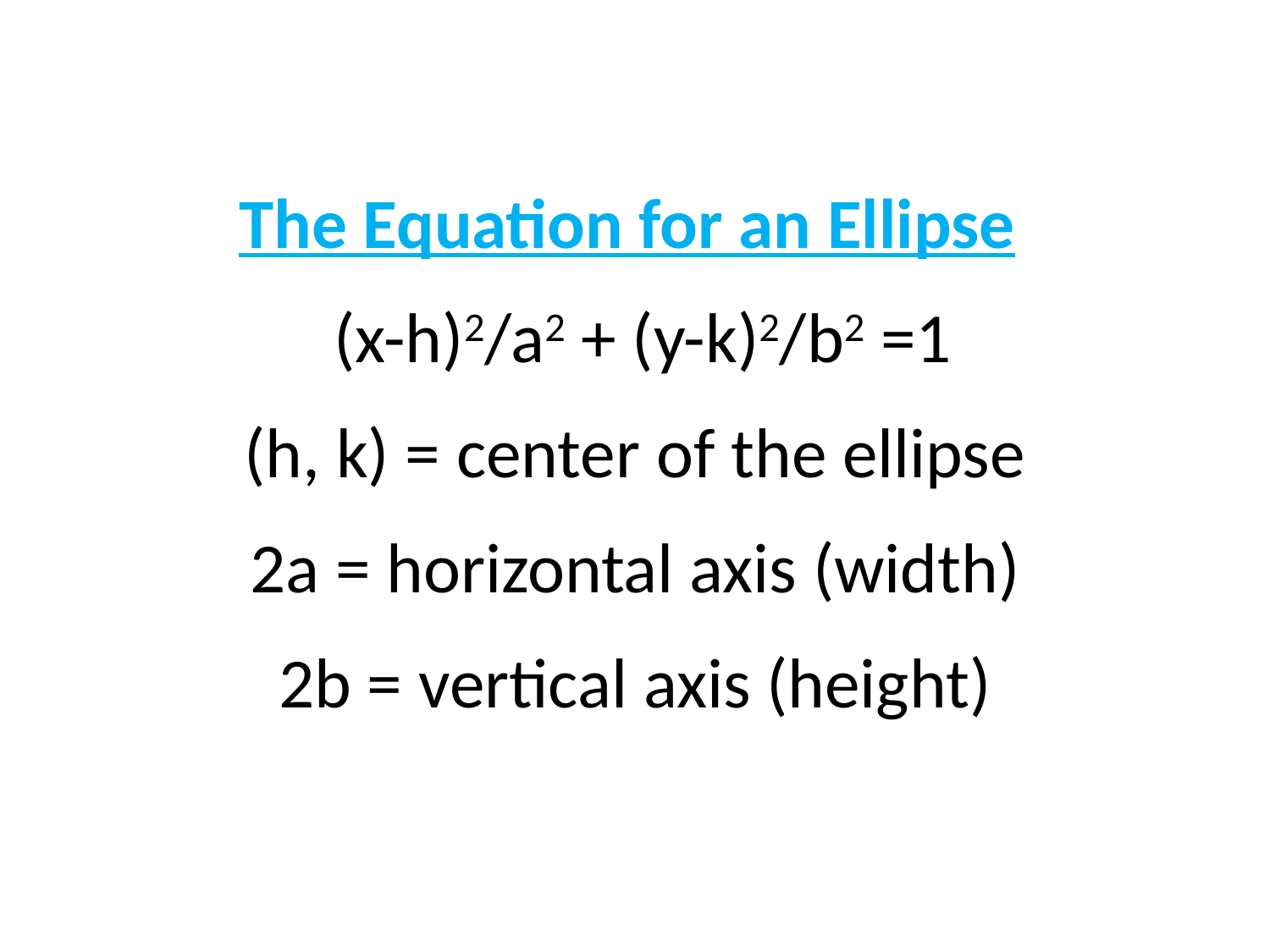

The Equation for an Ellipse
 (x-h)2/a2 + (y-k)2/b2 =1
(h, k) = center of the ellipse
2a = horizontal axis (width)
2b = vertical axis (height)